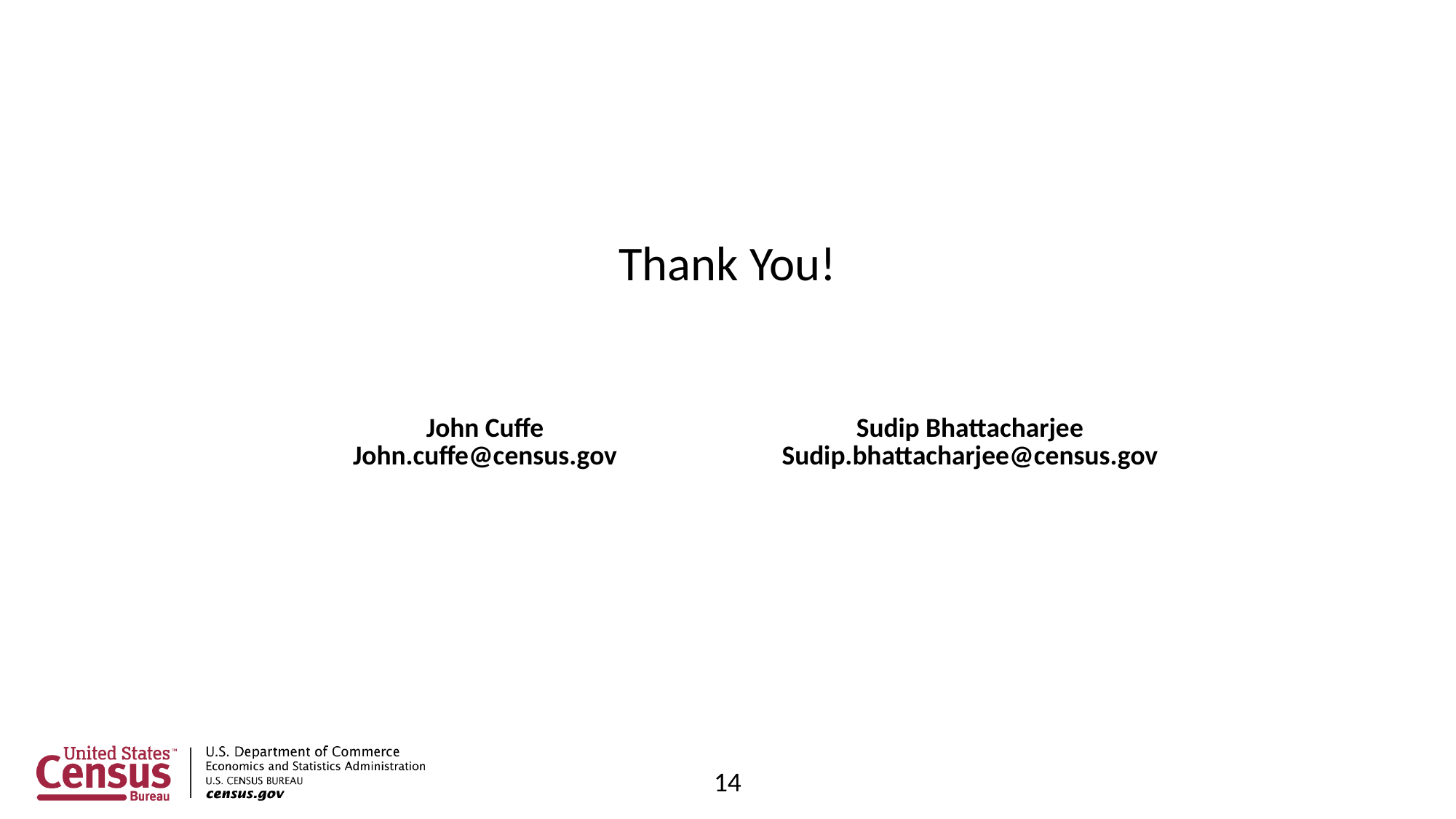

Thank You!

| John Cuffe John.cuffe@census.gov | Sudip Bhattacharjee Sudip.bhattacharjee@census.gov |
| --- | --- |
14